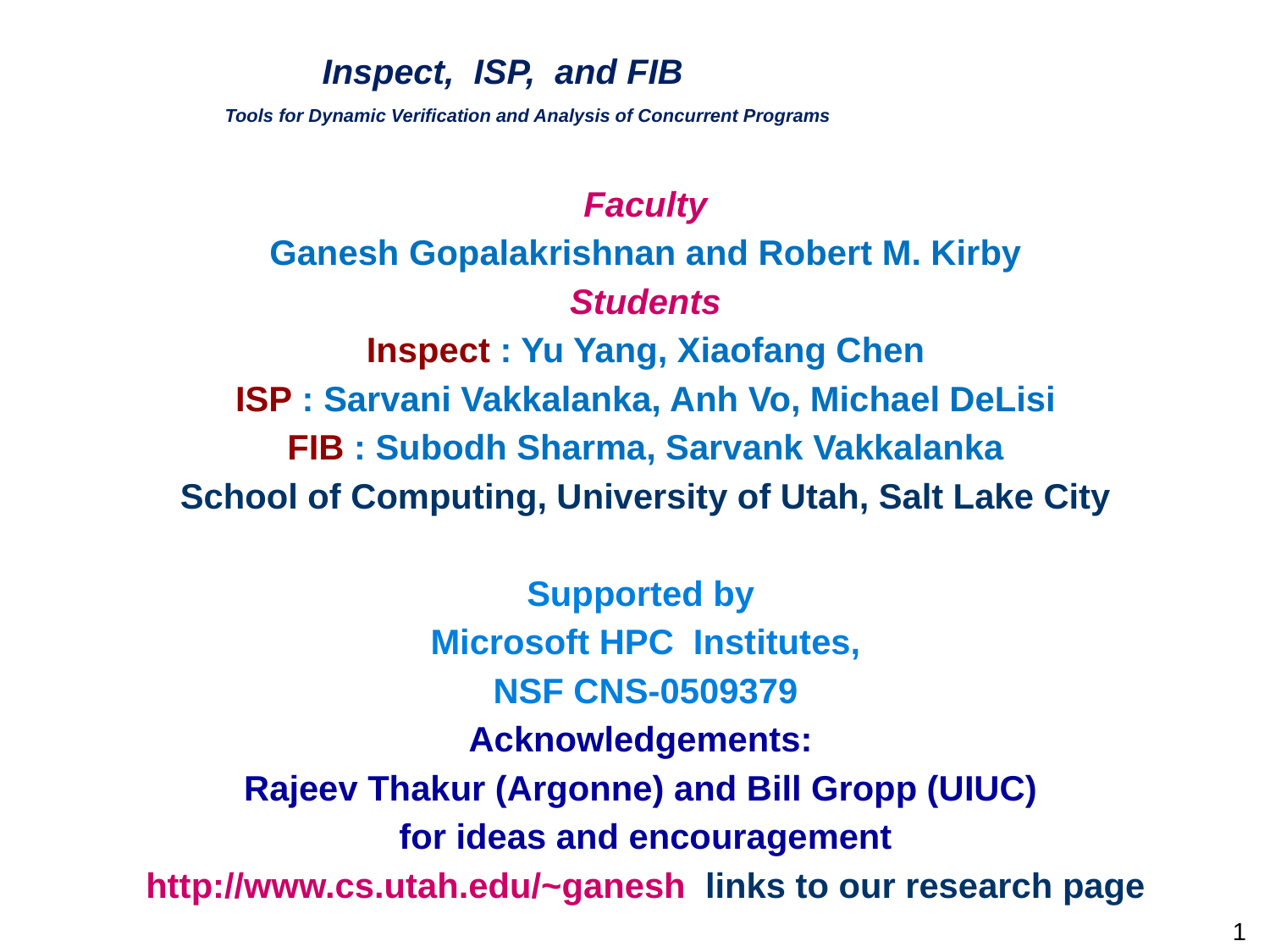

# Inspect,  ISP,  and FIB Tools for Dynamic Verification and Analysis of Concurrent Programs
Faculty
Ganesh Gopalakrishnan and Robert M. Kirby
Students
Inspect : Yu Yang, Xiaofang Chen
ISP : Sarvani Vakkalanka, Anh Vo, Michael DeLisi
FIB : Subodh Sharma, Sarvank Vakkalanka
School of Computing, University of Utah, Salt Lake City

Supported by
Microsoft HPC  Institutes,
NSF CNS-0509379
Acknowledgements:
Rajeev Thakur (Argonne) and Bill Gropp (UIUC)
for ideas and encouragement
http://www.cs.utah.edu/~ganesh  links to our research page
1